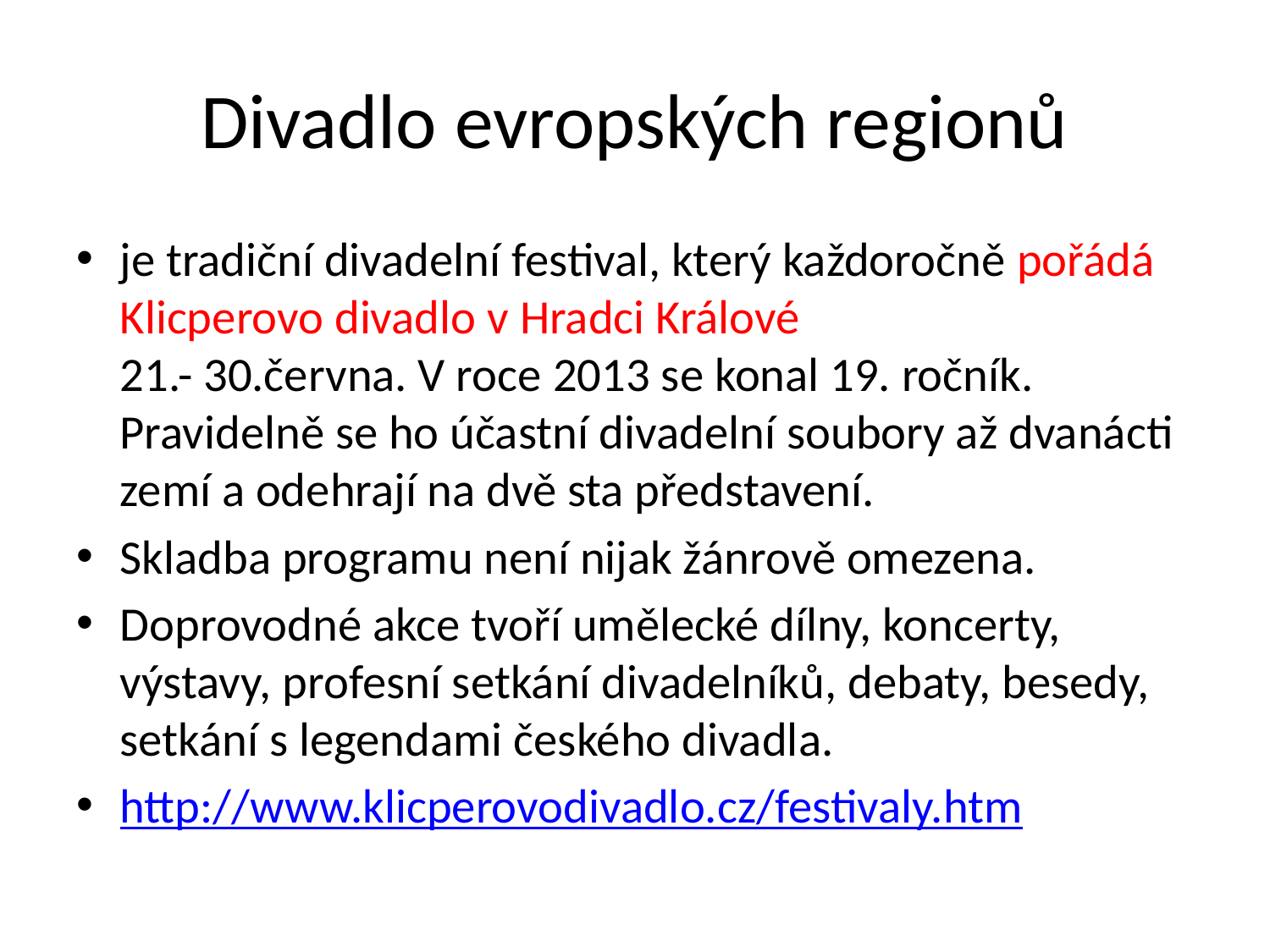

# Divadlo evropských regionů
je tradiční divadelní festival, který každoročně pořádá Klicperovo divadlo v Hradci Králové
21.- 30.června. V roce 2013 se konal 19. ročník. Pravidelně se ho účastní divadelní soubory až dvanácti zemí a odehrají na dvě sta představení.
Skladba programu není nijak žánrově omezena.
Doprovodné akce tvoří umělecké dílny, koncerty, výstavy, profesní setkání divadelníků, debaty, besedy, setkání s legendami českého divadla.
http://www.klicperovodivadlo.cz/festivaly.htm